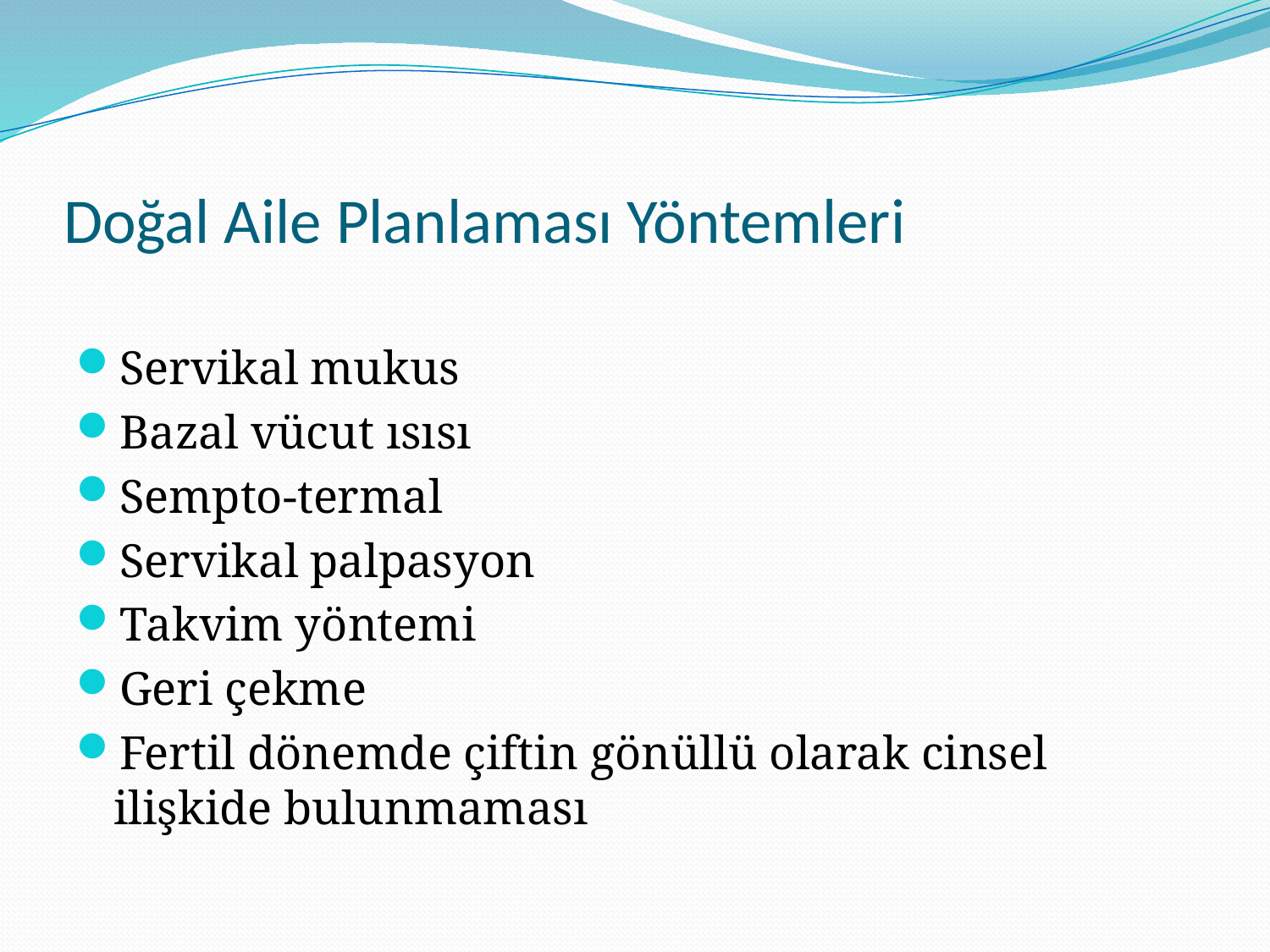

# Doğal Aile Planlaması Yöntemleri

Servikal mukus
Bazal vücut ısısı
Sempto-termal
Servikal palpasyon
Takvim yöntemi
Geri çekme
Fertil dönemde çiftin gönüllü olarak cinsel ilişkide bulunmaması